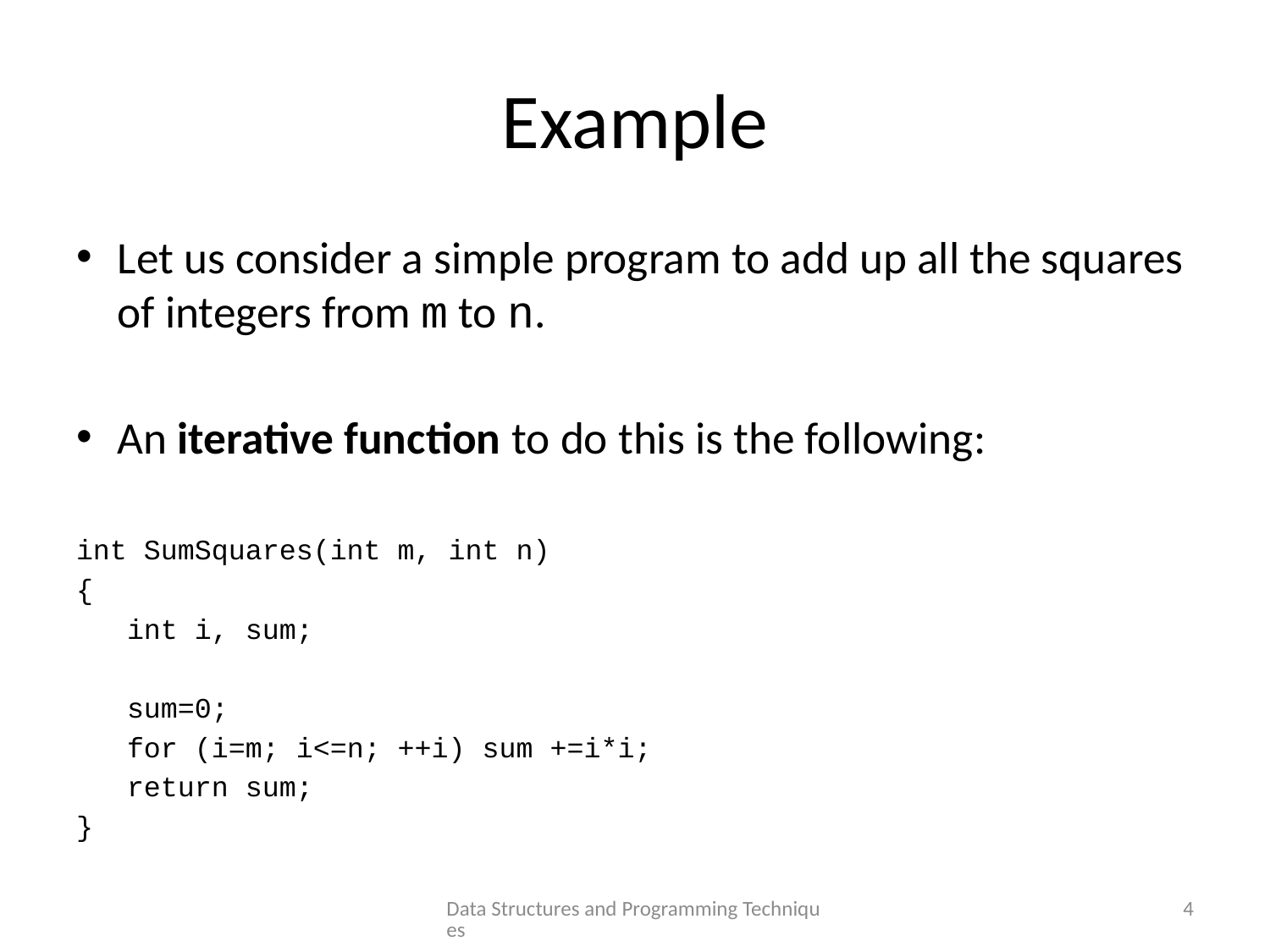

# Example
Let us consider a simple program to add up all the squares of integers from m to n.

An iterative function to do this is the following:

int SumSquares(int m, int n)
{
   int i, sum;

   sum=0;
   for (i=m; i<=n; ++i) sum +=i*i;
   return sum;
}

Data Structures and Programming Techniques
4